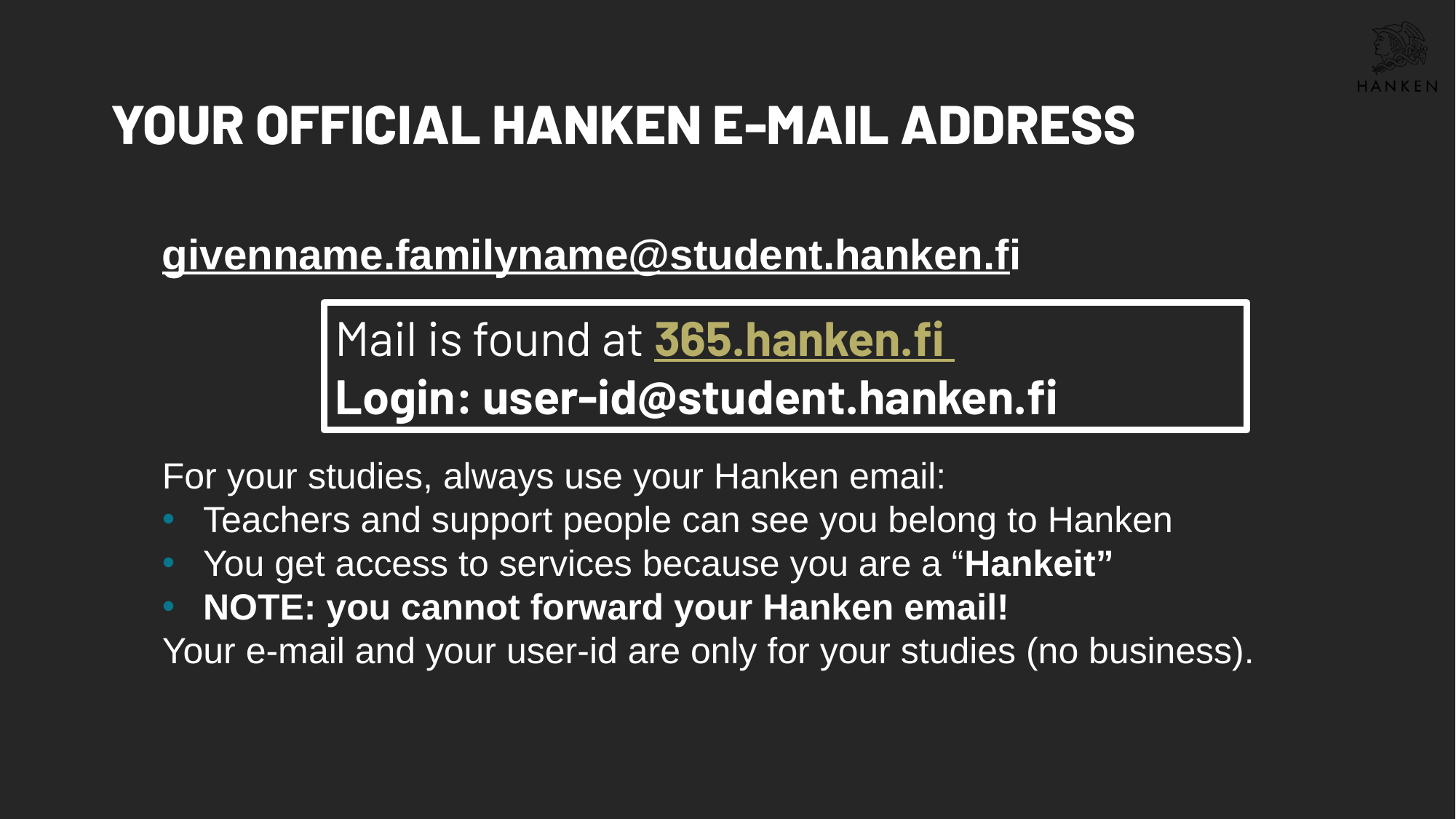

# Your official hanken e-mail address
givenname.familyname@student.hanken.fi

For your studies, always use your Hanken email:
Teachers and support people can see you belong to Hanken
You get access to services because you are a “Hankeit”
NOTE: you cannot forward your Hanken email!
Your e-mail and your user-id are only for your studies (no business).

Mail is found at 365.hanken.fi
Login: user-id@student.hanken.fi